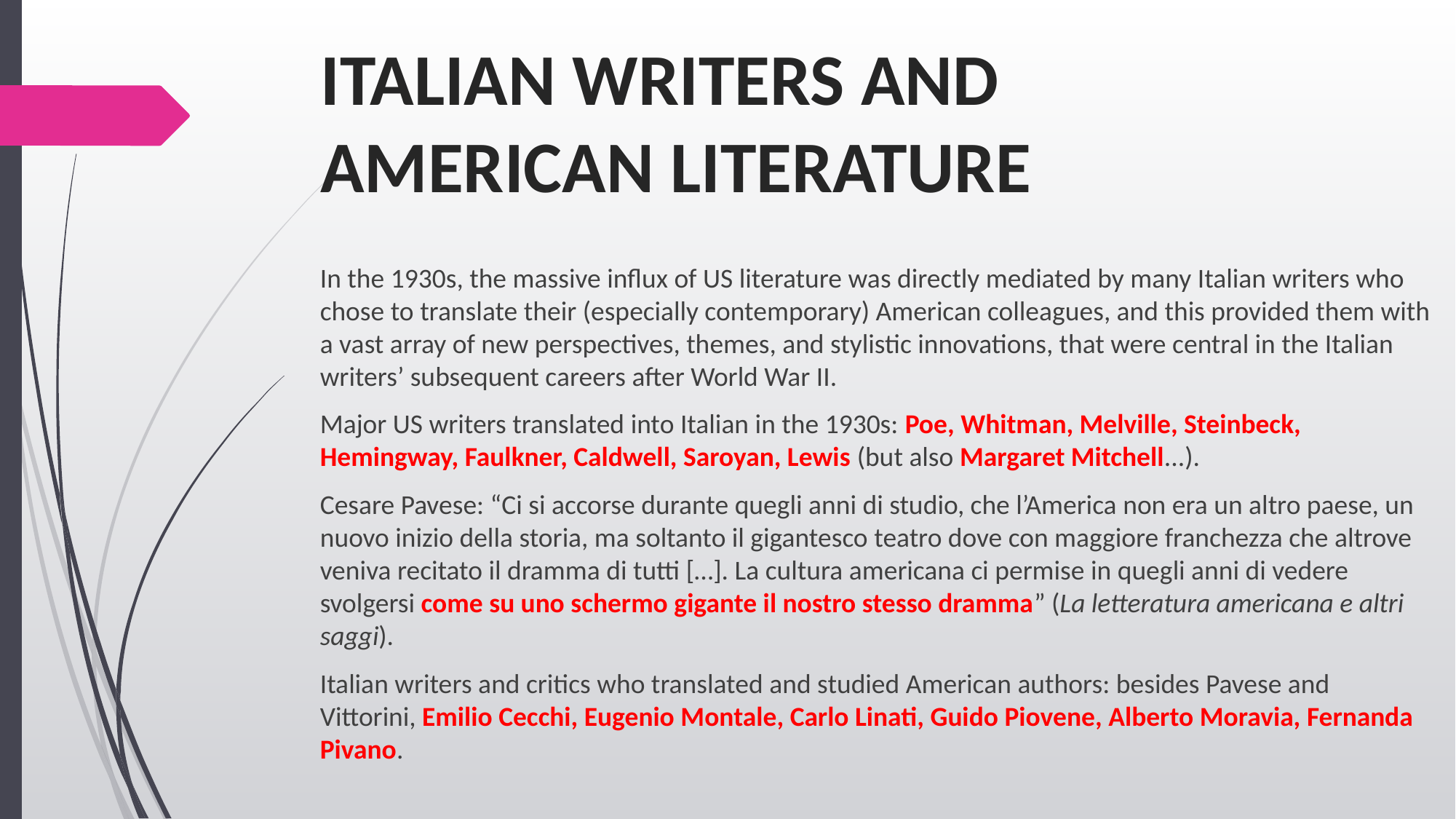

# ITALIAN WRITERS AND AMERICAN LITERATURE
In the 1930s, the massive influx of US literature was directly mediated by many Italian writers who chose to translate their (especially contemporary) American colleagues, and this provided them with a vast array of new perspectives, themes, and stylistic innovations, that were central in the Italian writers’ subsequent careers after World War II.
Major US writers translated into Italian in the 1930s: Poe, Whitman, Melville, Steinbeck, Hemingway, Faulkner, Caldwell, Saroyan, Lewis (but also Margaret Mitchell...).
Cesare Pavese: “Ci si accorse durante quegli anni di studio, che l’America non era un altro paese, un nuovo inizio della storia, ma soltanto il gigantesco teatro dove con maggiore franchezza che altrove veniva recitato il dramma di tutti […]. La cultura americana ci permise in quegli anni di vedere svolgersi come su uno schermo gigante il nostro stesso dramma” (La letteratura americana e altri saggi).
Italian writers and critics who translated and studied American authors: besides Pavese and Vittorini, Emilio Cecchi, Eugenio Montale, Carlo Linati, Guido Piovene, Alberto Moravia, Fernanda Pivano.